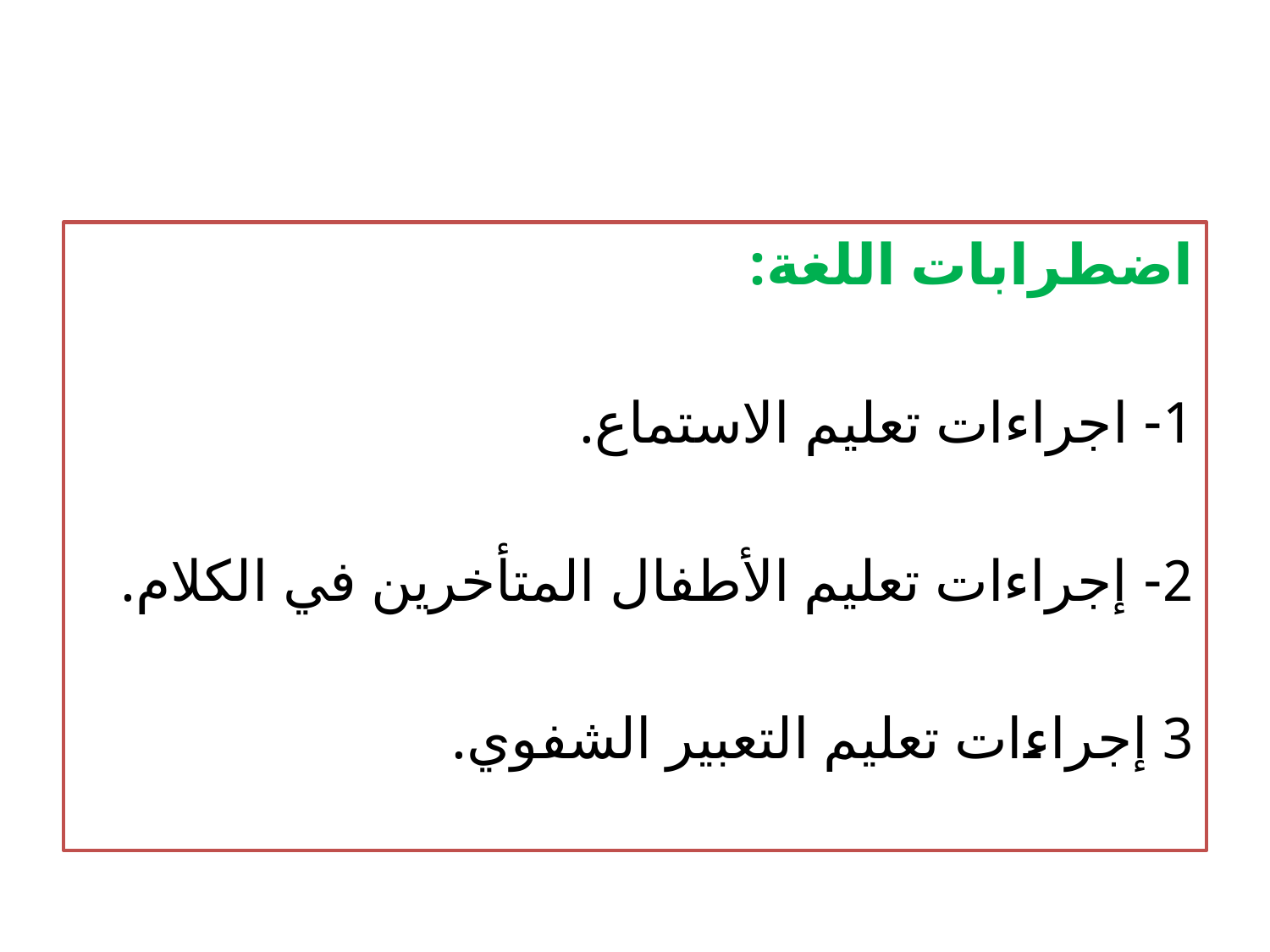

#
اضطرابات اللغة:

1- اجراءات تعليم الاستماع.

2- إجراءات تعليم الأطفال المتأخرين في الكلام.

3 إجراءات تعليم التعبير الشفوي.